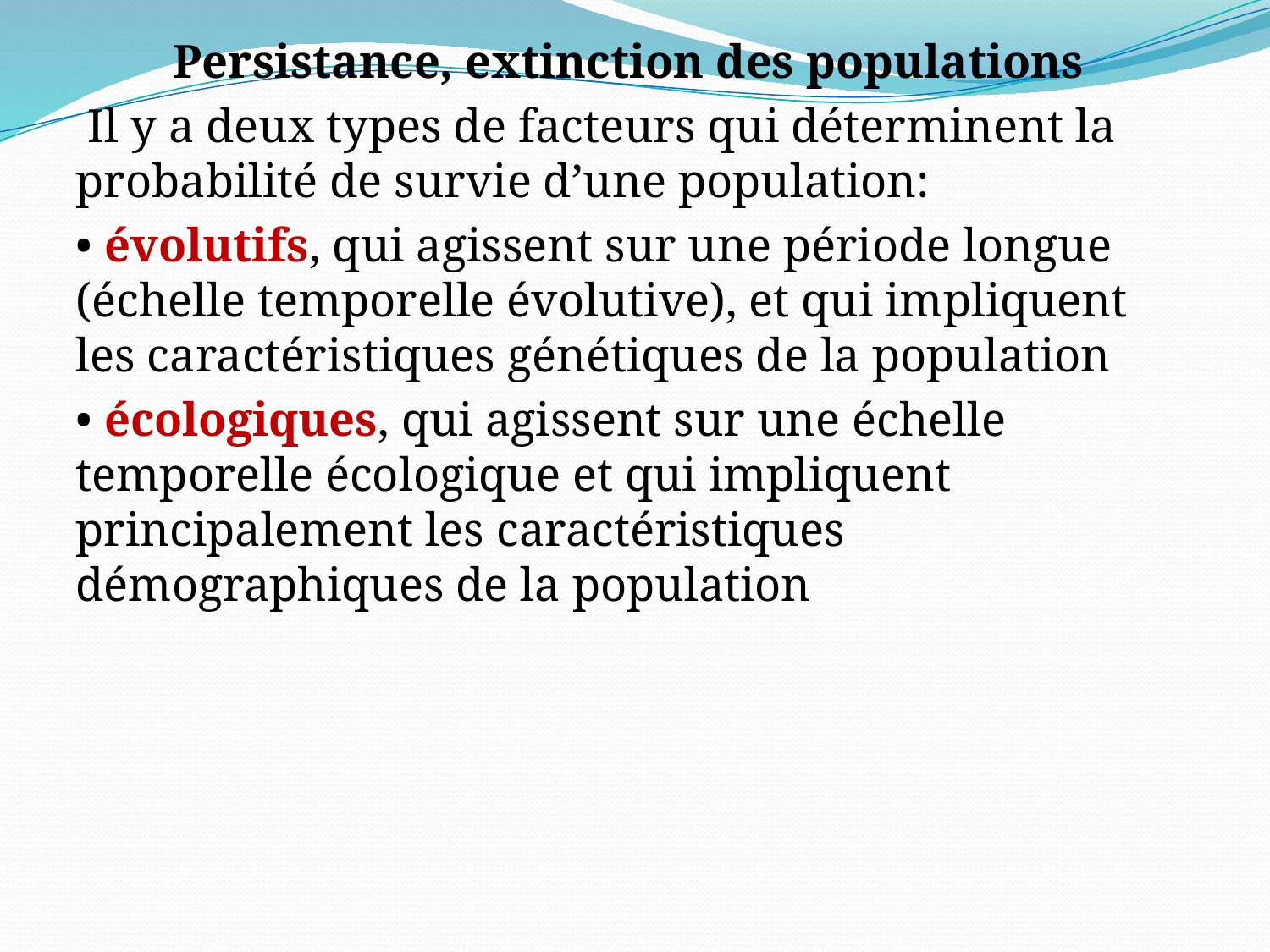

Persistance, extinction des populations
 Il y a deux types de facteurs qui déterminent la probabilité de survie d’une population:
• évolutifs, qui agissent sur une période longue (échelle temporelle évolutive), et qui impliquent les caractéristiques génétiques de la population
• écologiques, qui agissent sur une échelle temporelle écologique et qui impliquent principalement les caractéristiques démographiques de la population